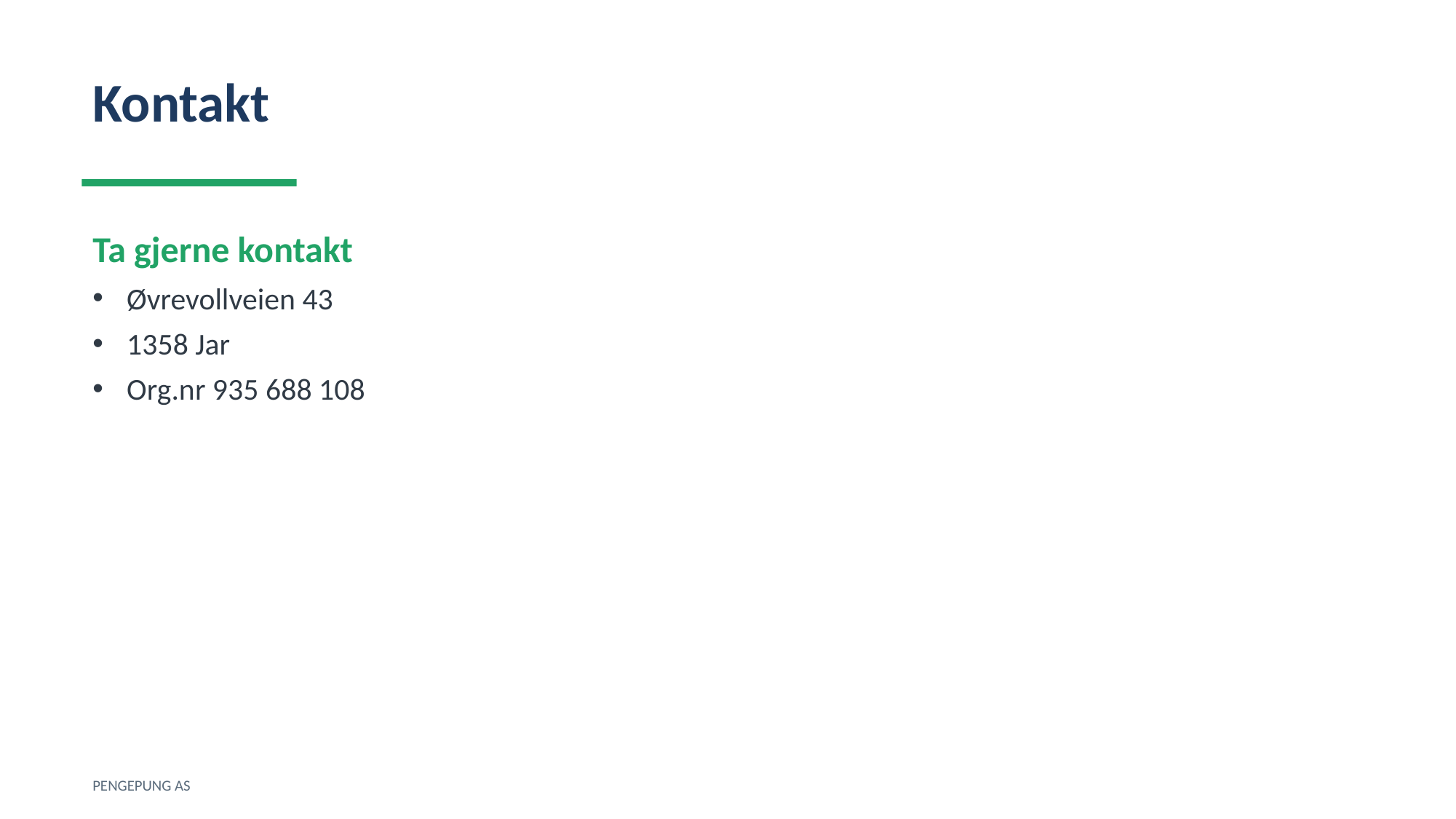

Kontakt

Ta gjerne kontakt
Øvrevollveien 43
1358 Jar
Org.nr 935 688 108
PENGEPUNG AS